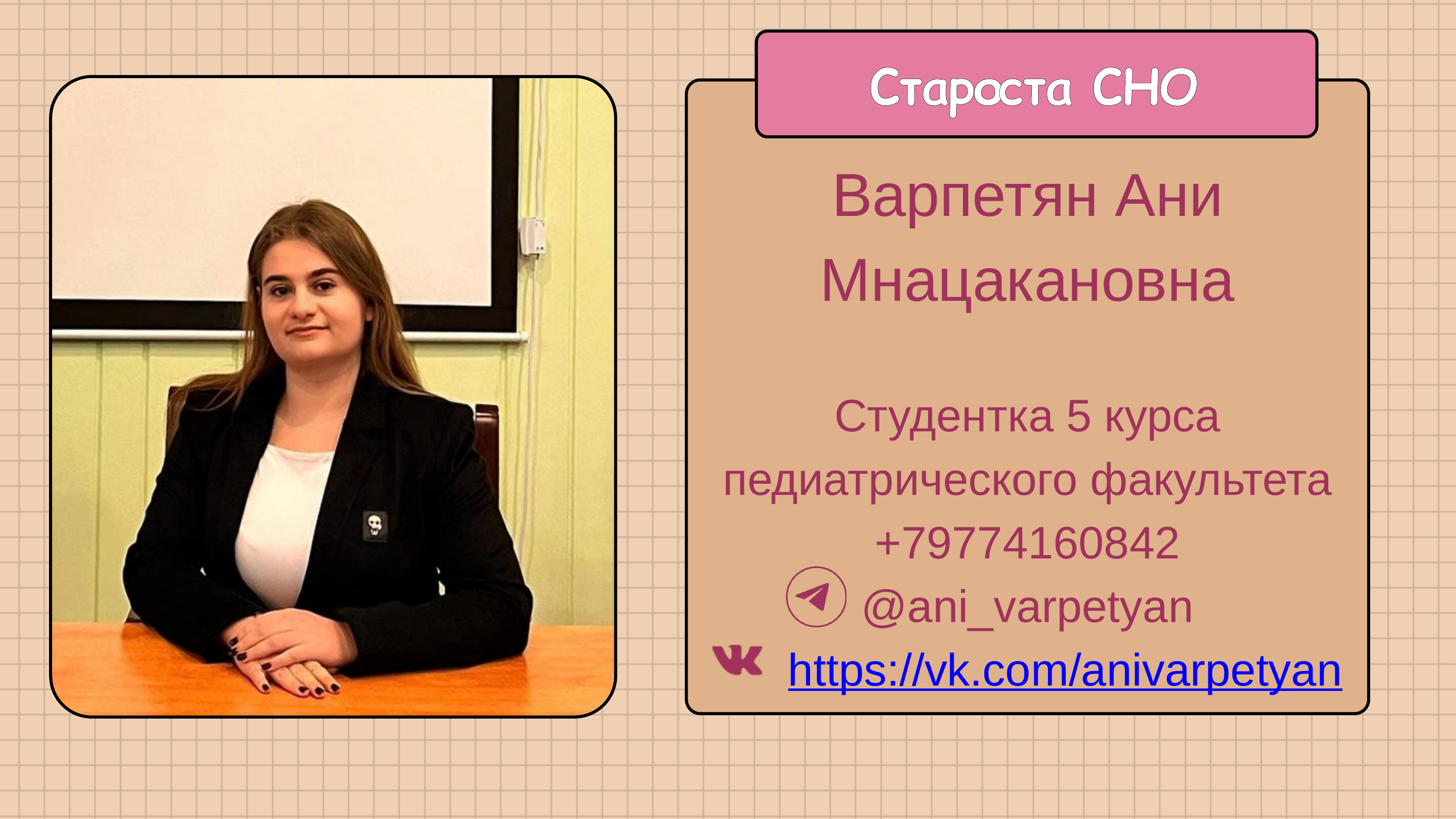

Староста СНО

Варпетян Ани Мнацакановна

Студентка 5 курса педиатрического факультета
+79774160842
@ani_varpetyan
      https://vk.com/anivarpetyan